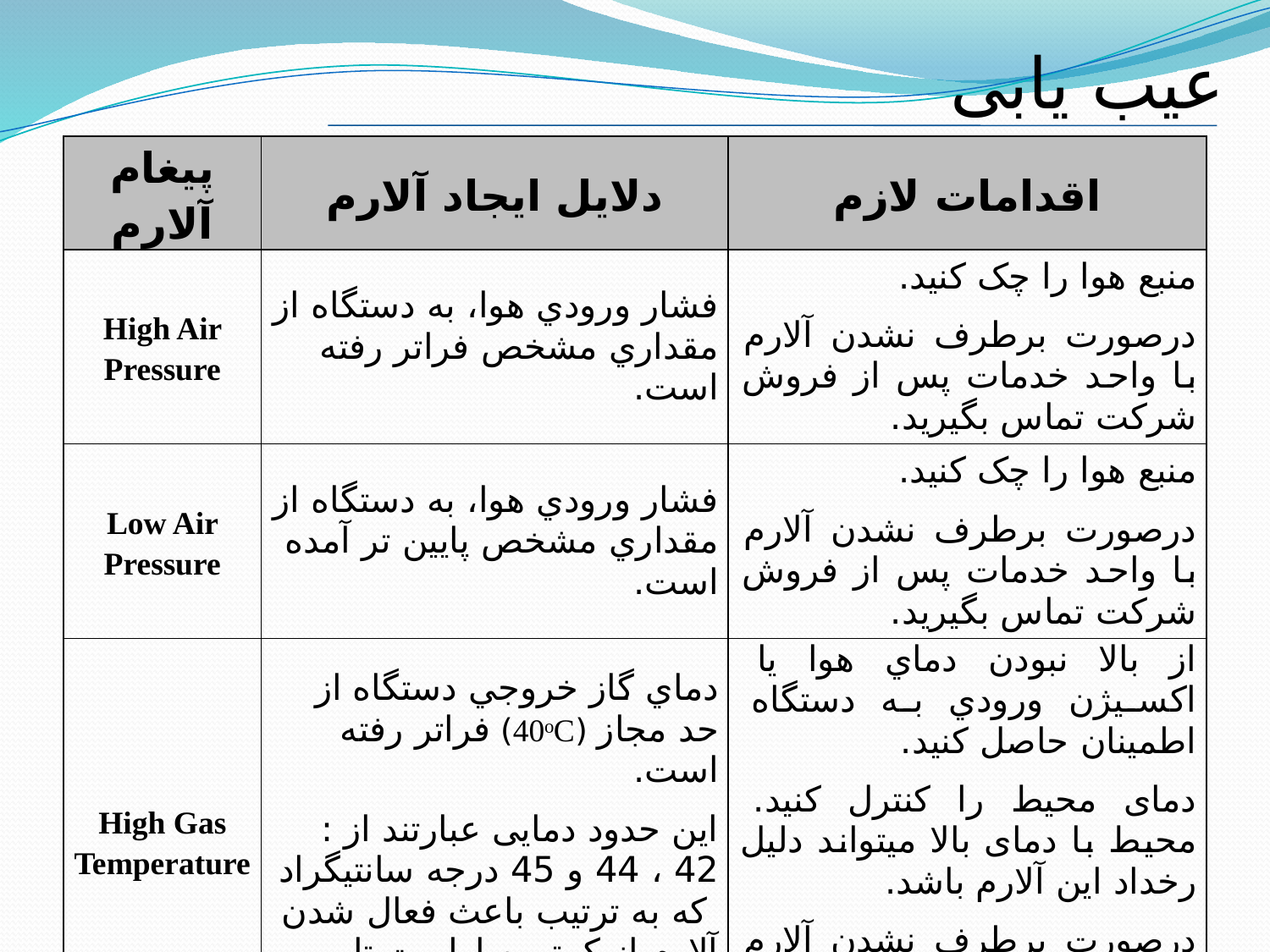

عیب یابی
| پيغام آلارم | دلايل ايجاد آلارم | اقدامات لازم |
| --- | --- | --- |
| High Air Pressure | فشار ورودي هوا، به دستگاه از مقداري مشخص فراتر رفته است. | منبع هوا را چک کنيد. درصورت برطرف نشدن آلارم با واحد خدمات پس از فروش شرکت تماس بگيريد. |
| Low Air Pressure | فشار ورودي هوا، به دستگاه از مقداري مشخص پايين تر آمده است. | منبع هوا را چک کنيد. درصورت برطرف نشدن آلارم با واحد خدمات پس از فروش شرکت تماس بگيريد. |
| High Gas Temperature | دماي گاز خروجي دستگاه از حد مجاز (40ᵒC) فراتر رفته است. این حدود دمایی عبارتند از : 42 ، 44 و 45 درجه سانتیگراد که به ترتیب باعث فعال شدن آلارم از کمترین اولویت تا بالاترین اولویت می گردد. | از بالا نبودن دماي هوا یا اکسیژن ورودي به دستگاه اطمينان حاصل کنيد. دمای محیط را کنترل کنید. محیط با دمای بالا میتواند دلیل رخداد این آلارم باشد. درصورت برطرف نشدن آلارم با واحد خدمات پس از فروش شرکت تماس بگيريد. |